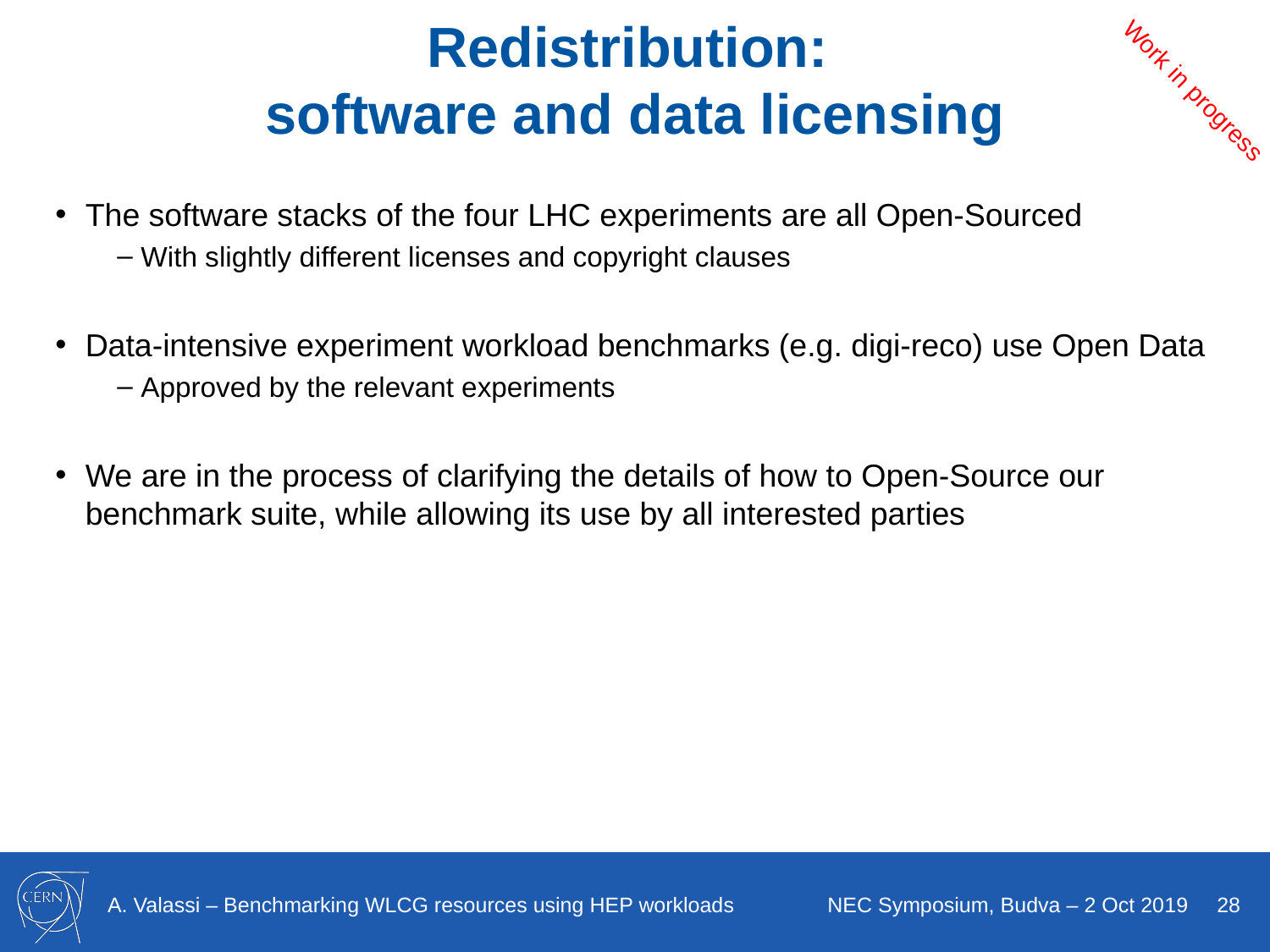

# Redistribution: software and data licensing
Work in progress
The software stacks of the four LHC experiments are all Open-Sourced
With slightly different licenses and copyright clauses

Data-intensive experiment workload benchmarks (e.g. digi-reco) use Open Data
Approved by the relevant experiments

We are in the process of clarifying the details of how to Open-Source our benchmark suite, while allowing its use by all interested parties